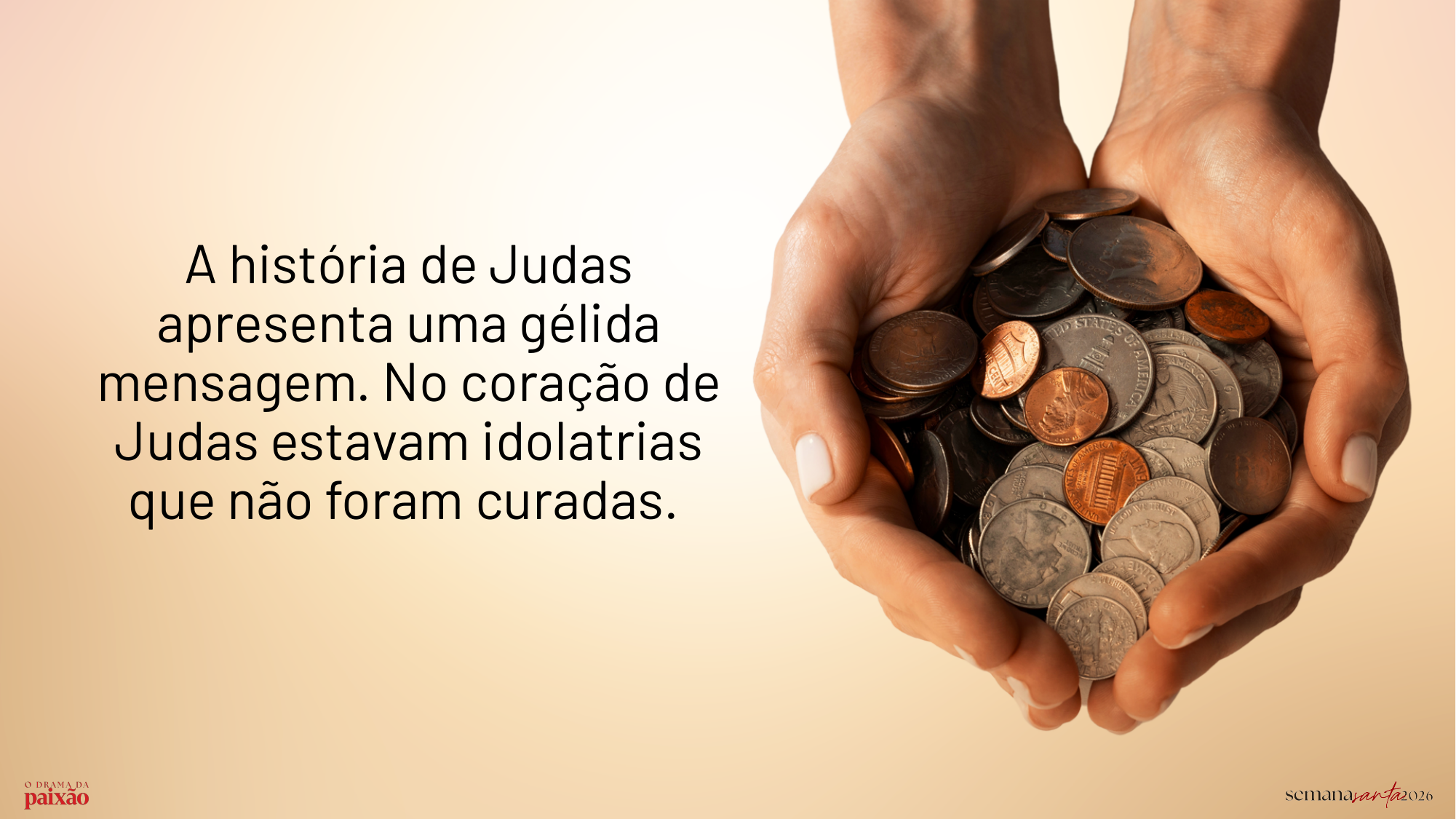

A história de Judas apresenta uma gélida mensagem. No coração de Judas estavam idolatrias que não foram curadas.